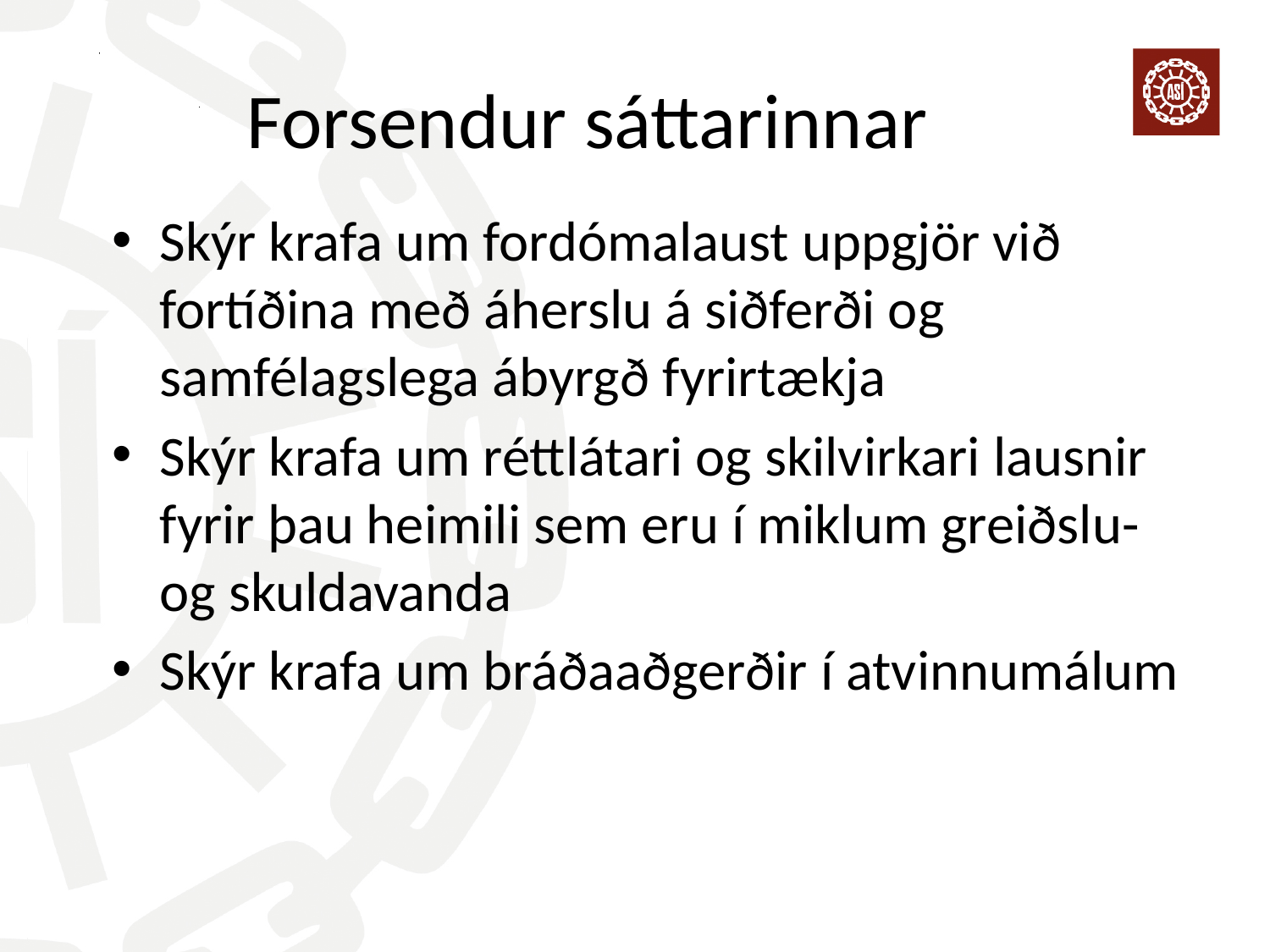

# Forsendur sáttarinnar
Skýr krafa um fordómalaust uppgjör við fortíðina með áherslu á siðferði og samfélagslega ábyrgð fyrirtækja
Skýr krafa um réttlátari og skilvirkari lausnir fyrir þau heimili sem eru í miklum greiðslu- og skuldavanda
Skýr krafa um bráðaaðgerðir í atvinnumálum